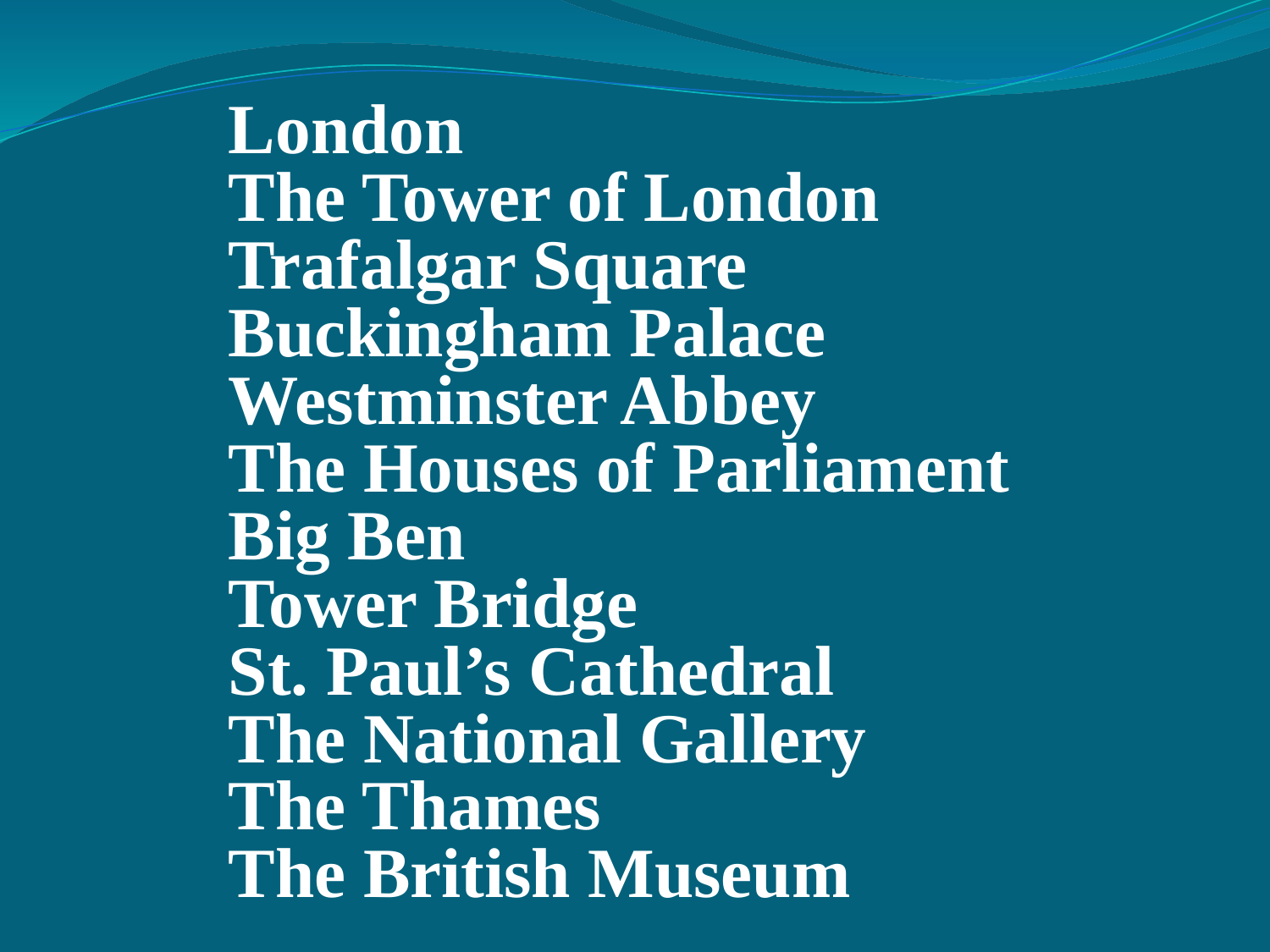

London
The Tower of London
Trafalgar Square
Buckingham Palace
Westminster Abbey
The Houses of Parliament
Big Ben
Tower Bridge
St. Paul’s Cathedral
The National Gallery
The Thames
The British Museum